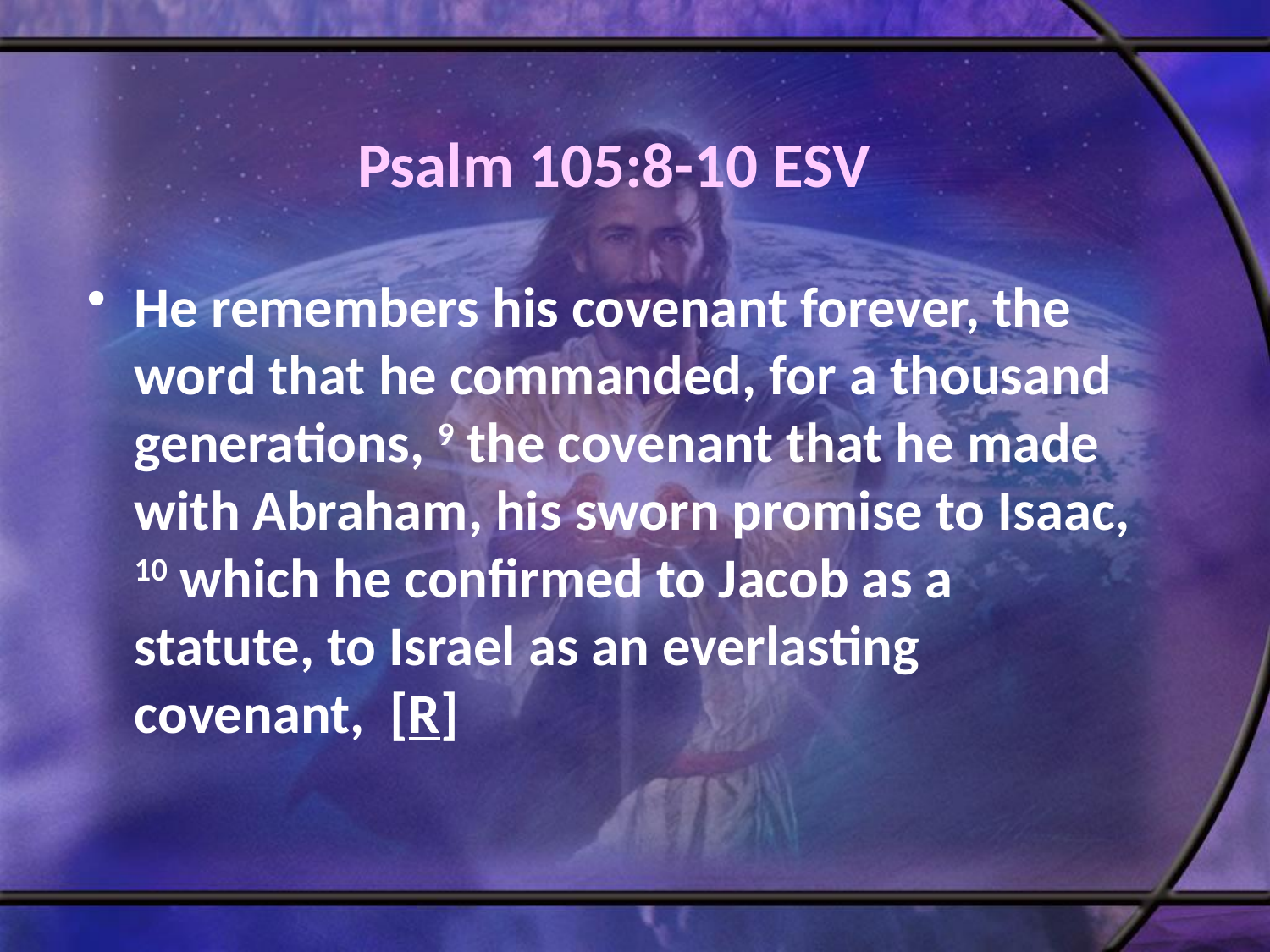

# Psalm 105:8-10 ESV
He remembers his covenant forever, the word that he commanded, for a thousand generations, 9 the covenant that he made with Abraham, his sworn promise to Isaac, 10 which he confirmed to Jacob as a statute, to Israel as an everlasting covenant,  [R]